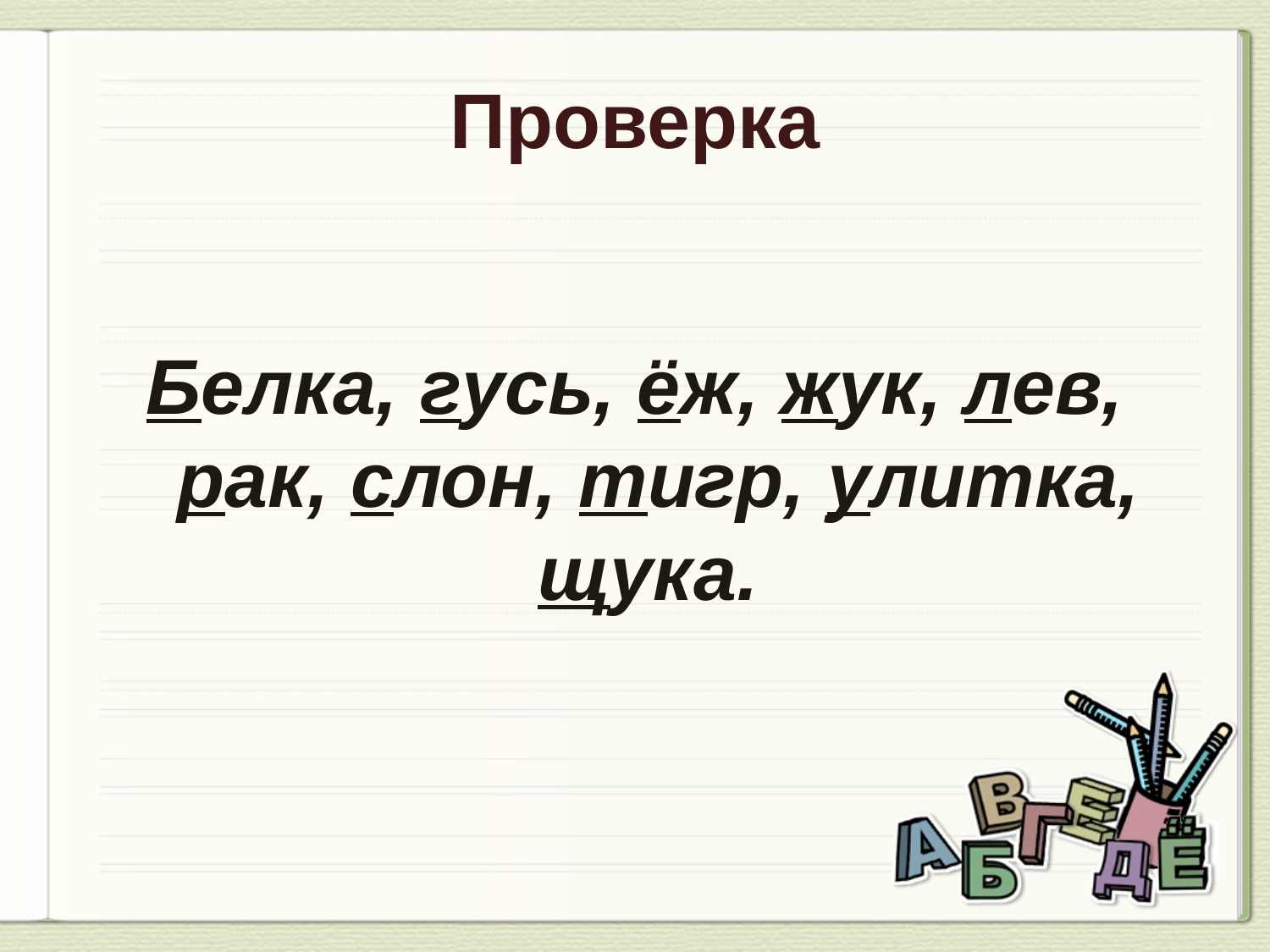

Проверка

Белка, гусь, ёж, жук, лев, рак, слон, тигр, улитка, щука.